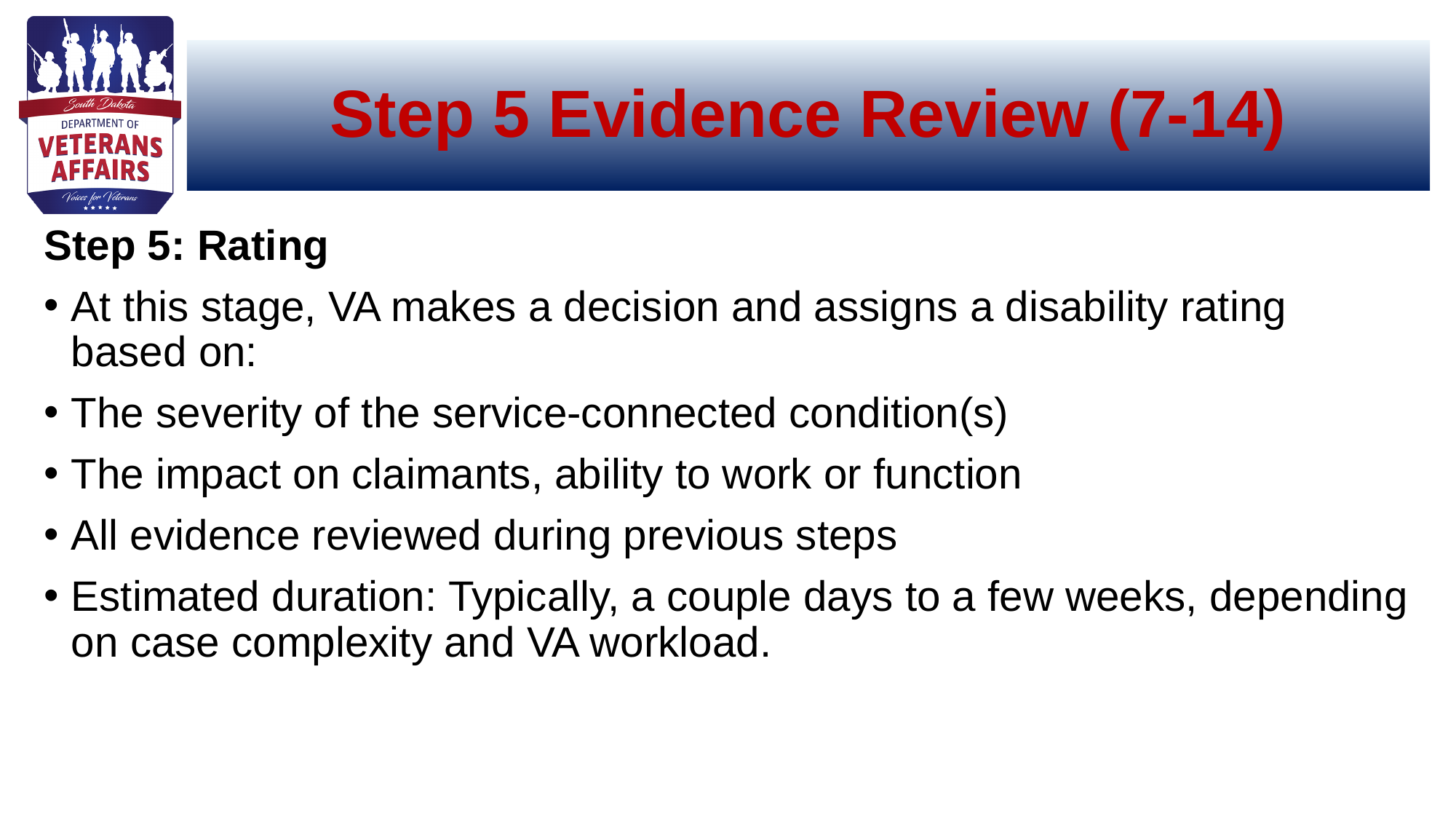

# Step 5 Evidence Review (7-14)
Step 5: Rating
At this stage, VA makes a decision and assigns a disability rating based on:
The severity of the service-connected condition(s)
The impact on claimants, ability to work or function
All evidence reviewed during previous steps
Estimated duration: Typically, a couple days to a few weeks, depending on case complexity and VA workload.